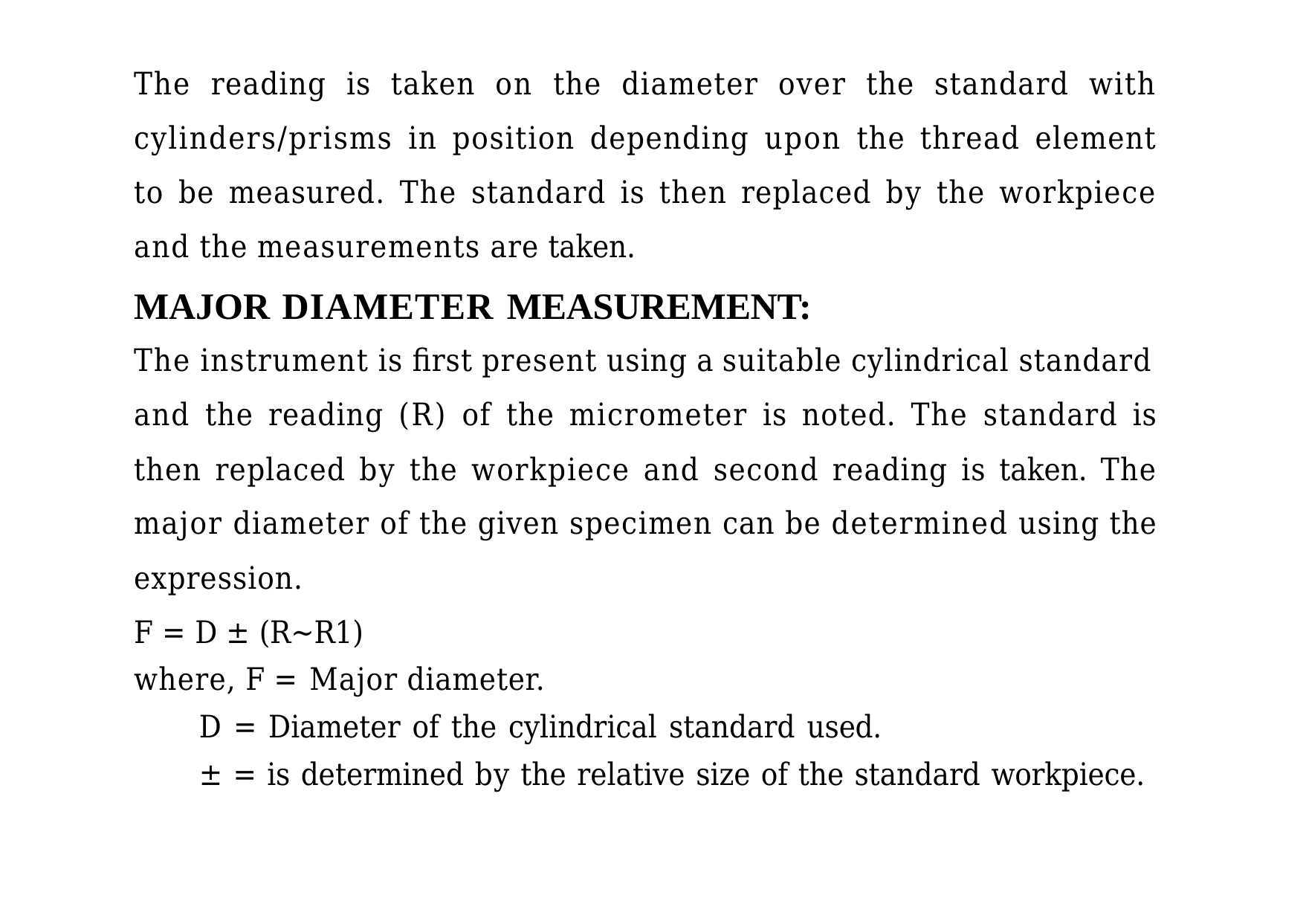

# The  reading  is  taken  on  the  diameter  over  the  standard  with cylinders/prisms in position depending upon the thread element to be measured. The standard is then replaced by the workpiece and the measurements are taken.
MAJOR DIAMETER MEASUREMENT:
The instrument is first present using a suitable cylindrical standard
and the reading (R) of the micrometer is noted. The standard is then replaced by the workpiece and second reading is taken. The major diameter of the given specimen can be determined using the expression.
F = D ± (R~R1)
where, F = Major diameter.
D = Diameter of the cylindrical standard used.
± = is determined by the relative size of the standard workpiece.